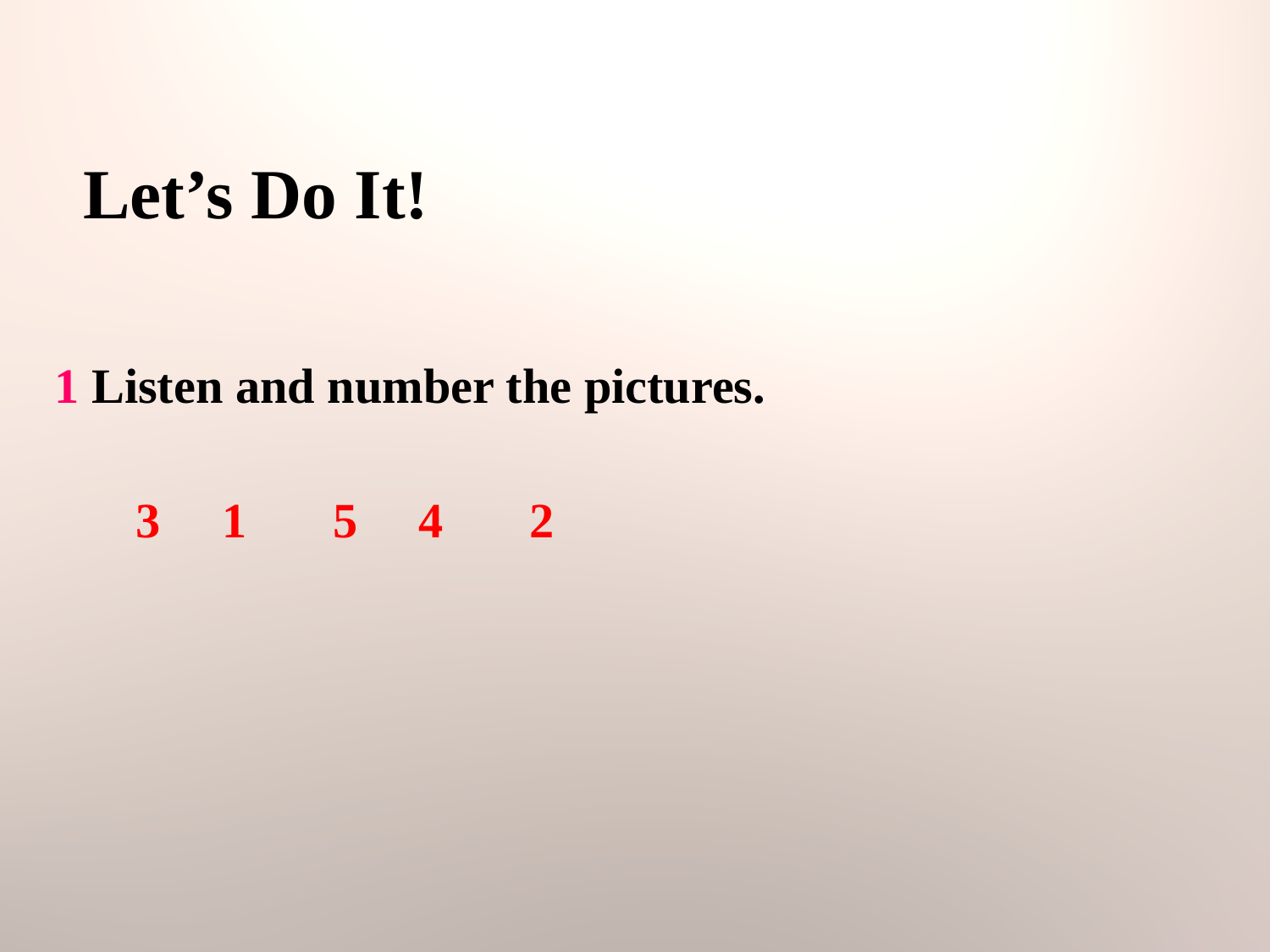

Let’s Do It!
1 Listen and number the pictures.
3     1       5     4       2